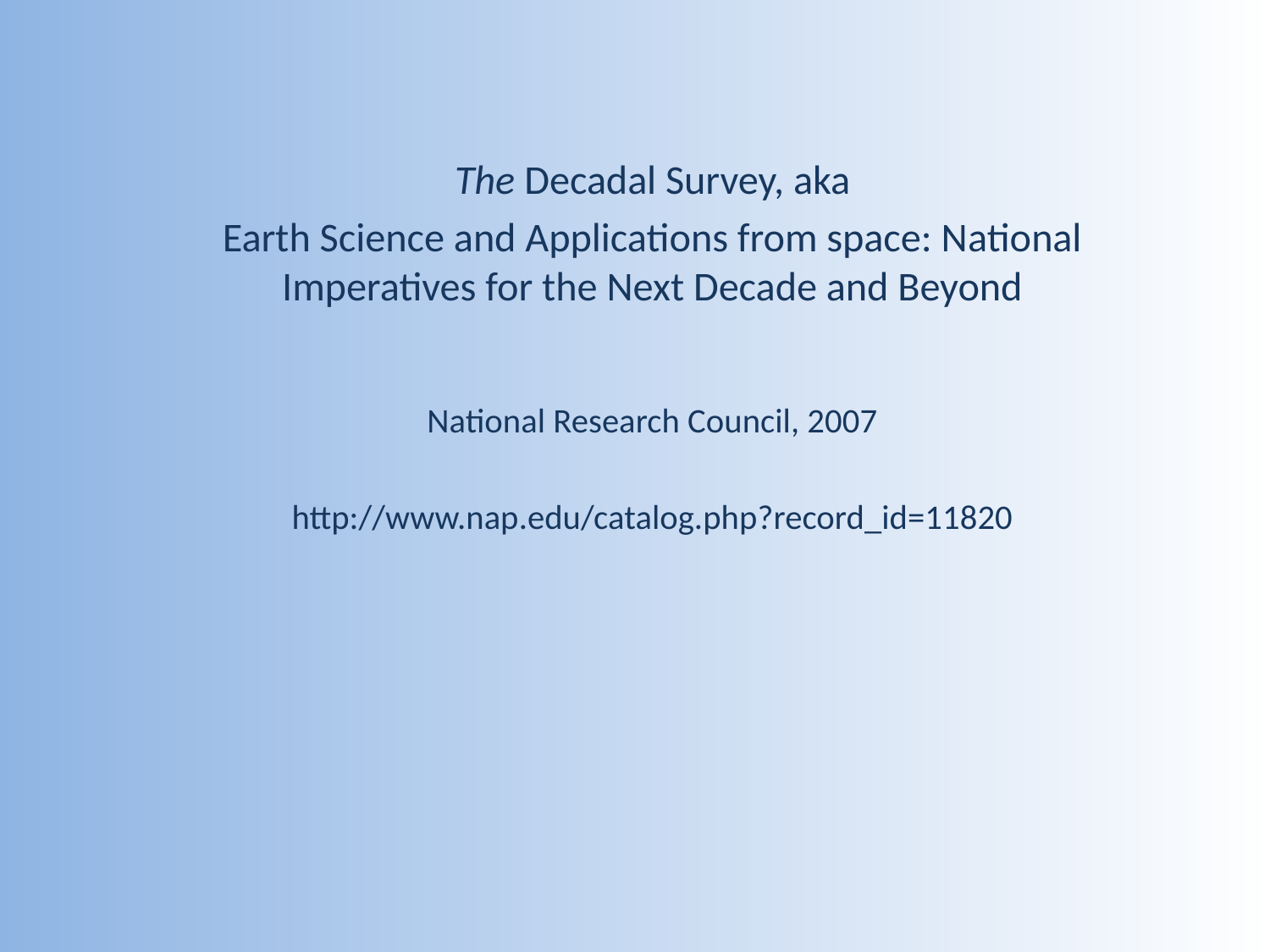

The Decadal Survey, aka
Earth Science and Applications from space: National Imperatives for the Next Decade and Beyond

National Research Council, 2007

http://www.nap.edu/catalog.php?record_id=11820